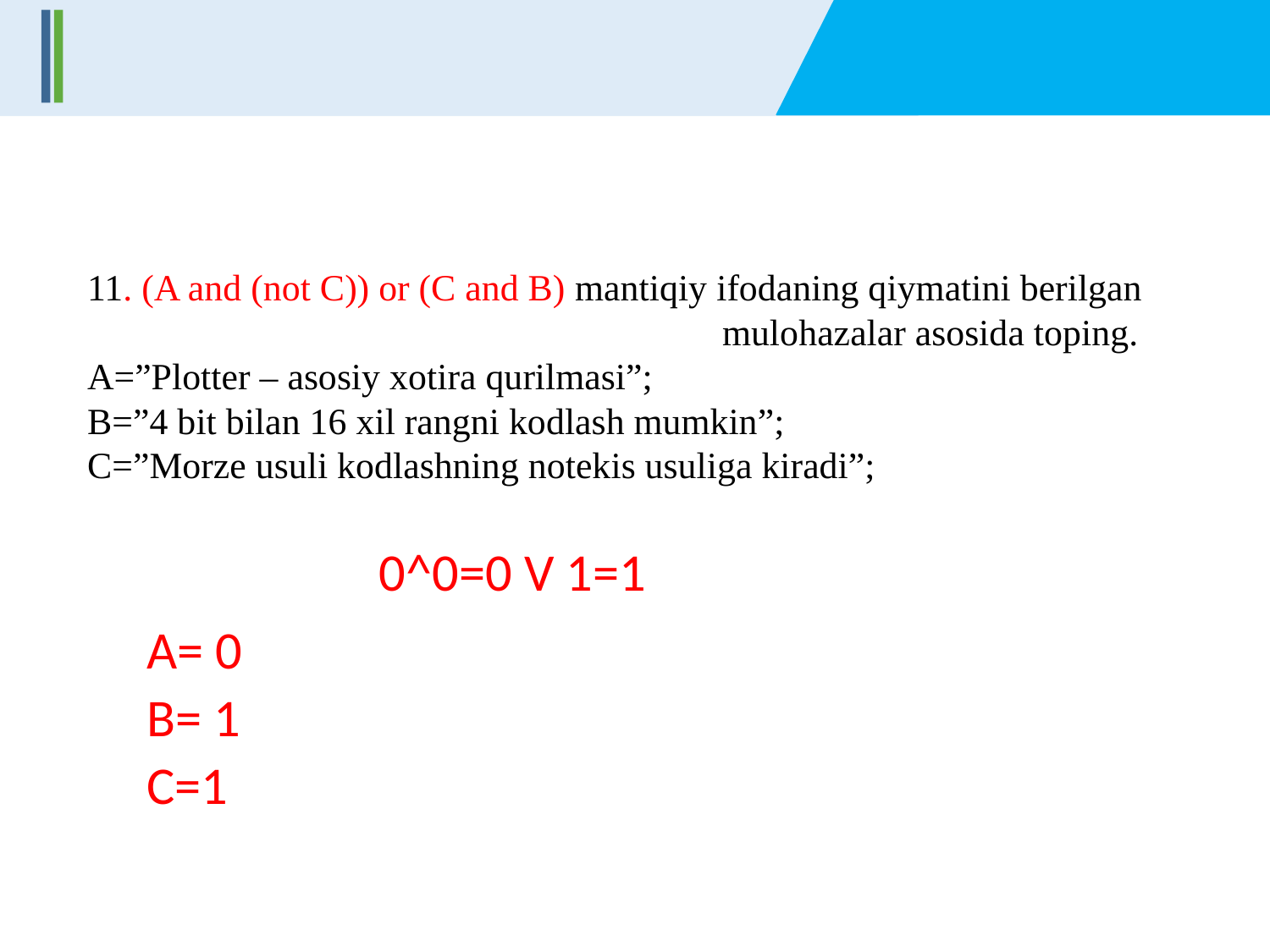

11. (A and (not C)) or (C and B) mantiqiy ifodaning qiymatini berilgan    						mulohazalar asosida toping.
A=”Plotter – asosiy xotira qurilmasi”;
B=”4 bit bilan 16 xil rangni kodlash mumkin”;
C=”Morze usuli kodlashning notekis usuliga kiradi”;
0^0=0 V 1=1
A= 0
B= 1
C=1